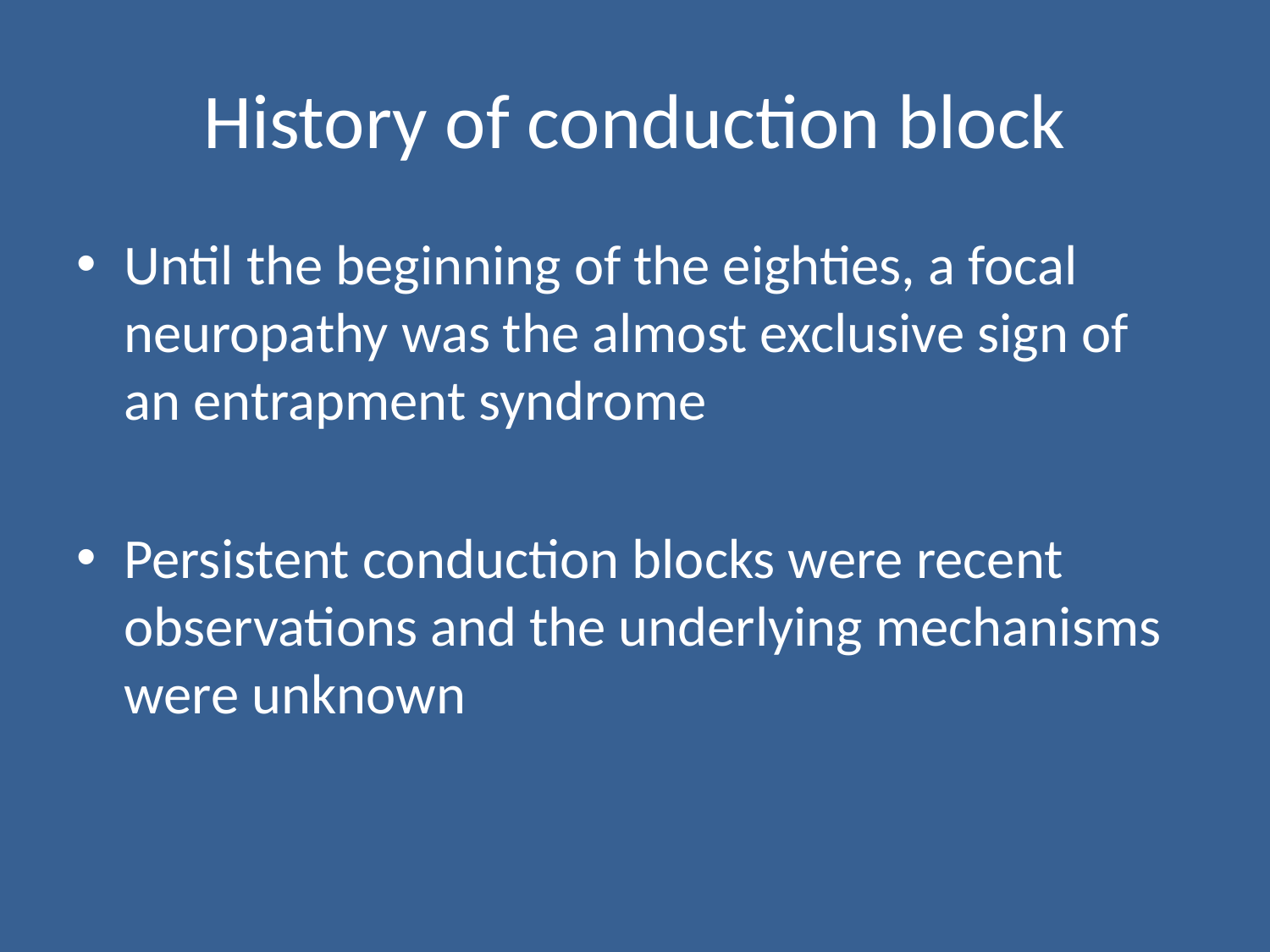

# History of conduction block
Until the beginning of the eighties, a focal neuropathy was the almost exclusive sign of an entrapment syndrome

Persistent conduction blocks were recent observations and the underlying mechanisms were unknown